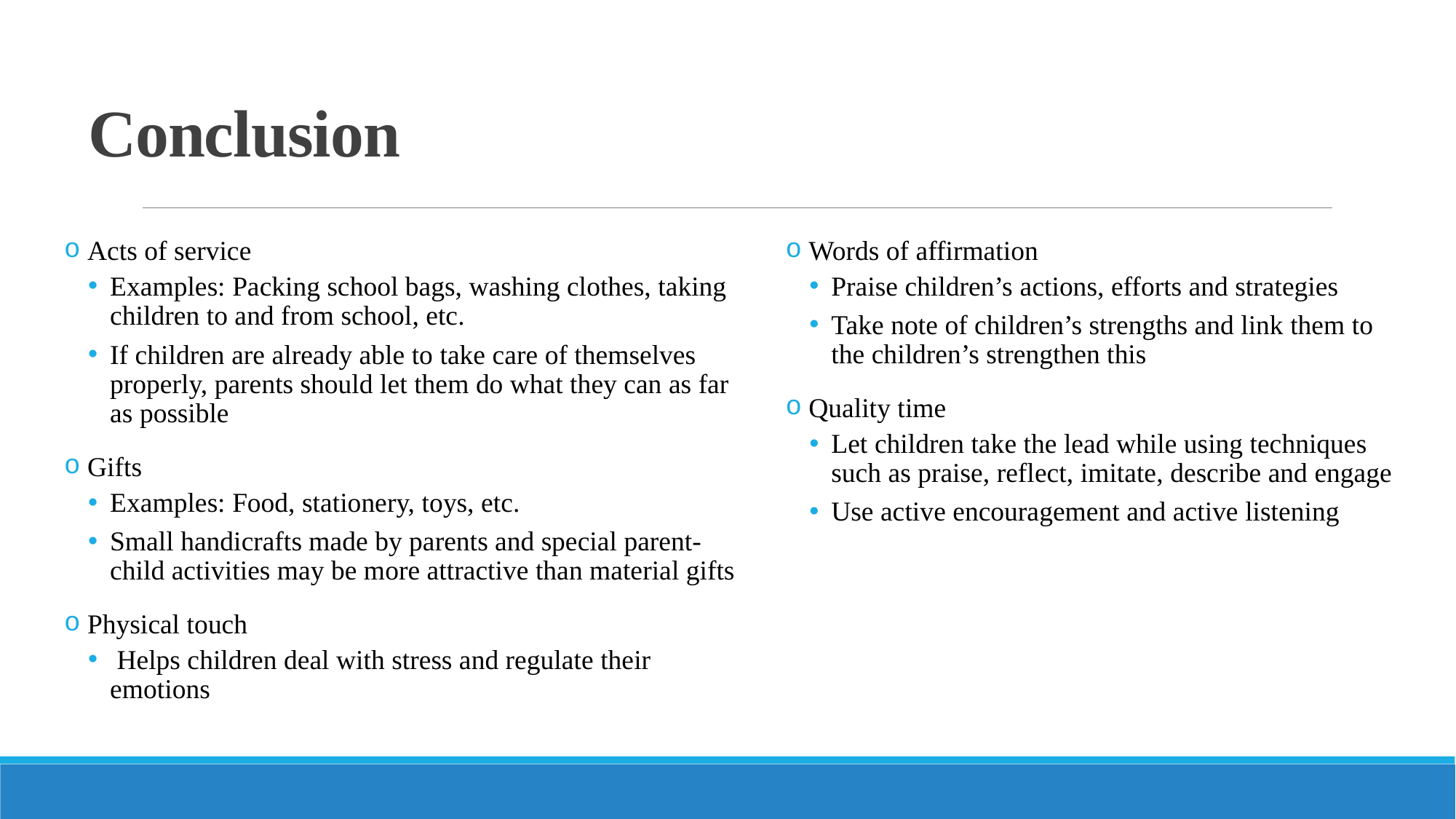

# Conclusion
 Words of affirmation
Praise children’s actions, efforts and strategies
Take note of children’s strengths and link them to the children’s strengthen this
 Quality time
Let children take the lead while using techniques such as praise, reflect, imitate, describe and engage
Use active encouragement and active listening
 Acts of service
Examples: Packing school bags, washing clothes, taking children to and from school, etc.
If children are already able to take care of themselves properly, parents should let them do what they can as far as possible
 Gifts
Examples: Food, stationery, toys, etc.
Small handicrafts made by parents and special parent-child activities may be more attractive than material gifts
 Physical touch
 Helps children deal with stress and regulate their emotions